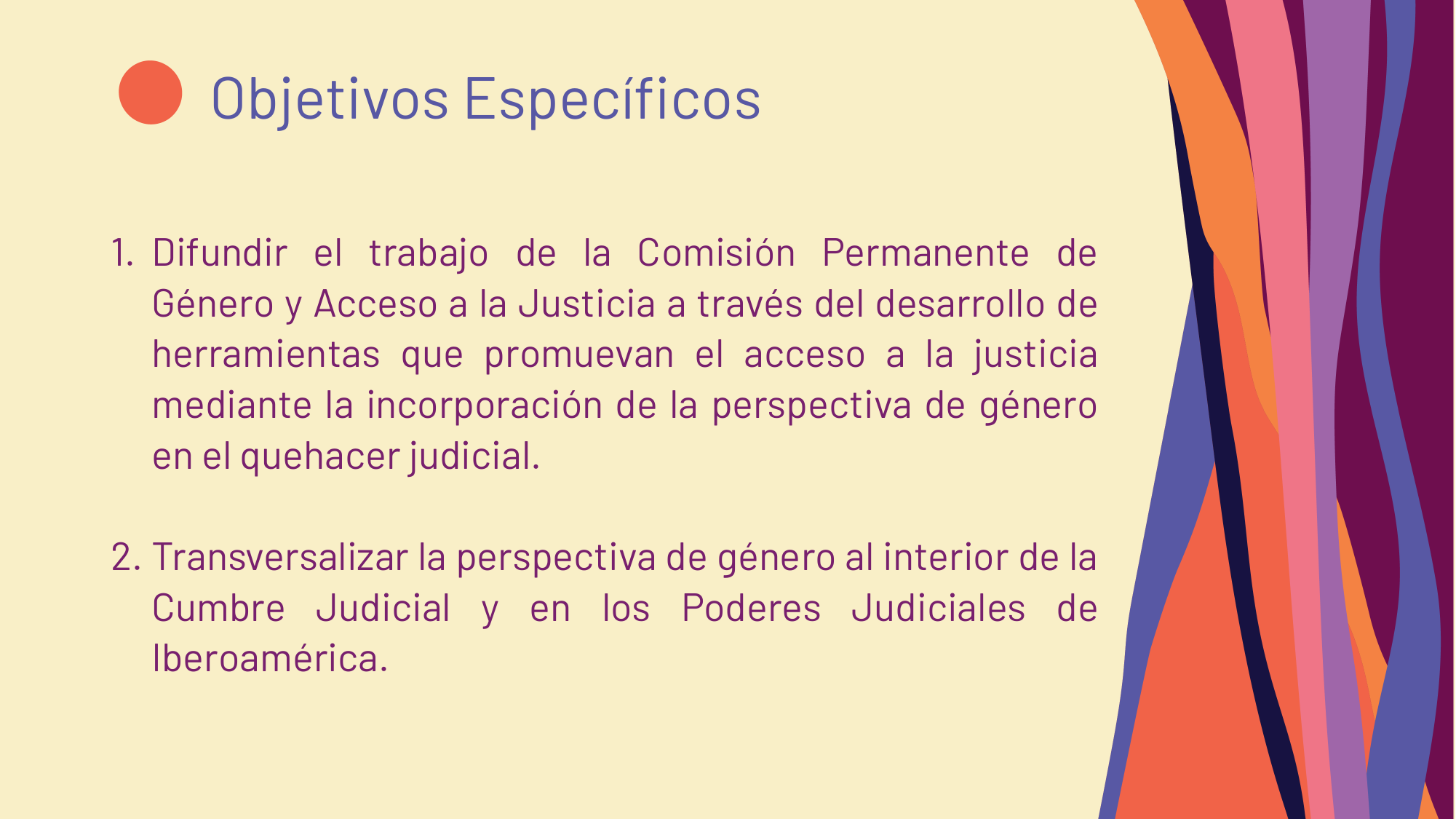

# Objetivos Específicos
Difundir el trabajo de la Comisión Permanente de Género y Acceso a la Justicia a través del desarrollo de herramientas que promuevan el acceso a la justicia mediante la incorporación de la perspectiva de género en el quehacer judicial.

Transversalizar la perspectiva de género al interior de la Cumbre Judicial y en los Poderes Judiciales de Iberoamérica.